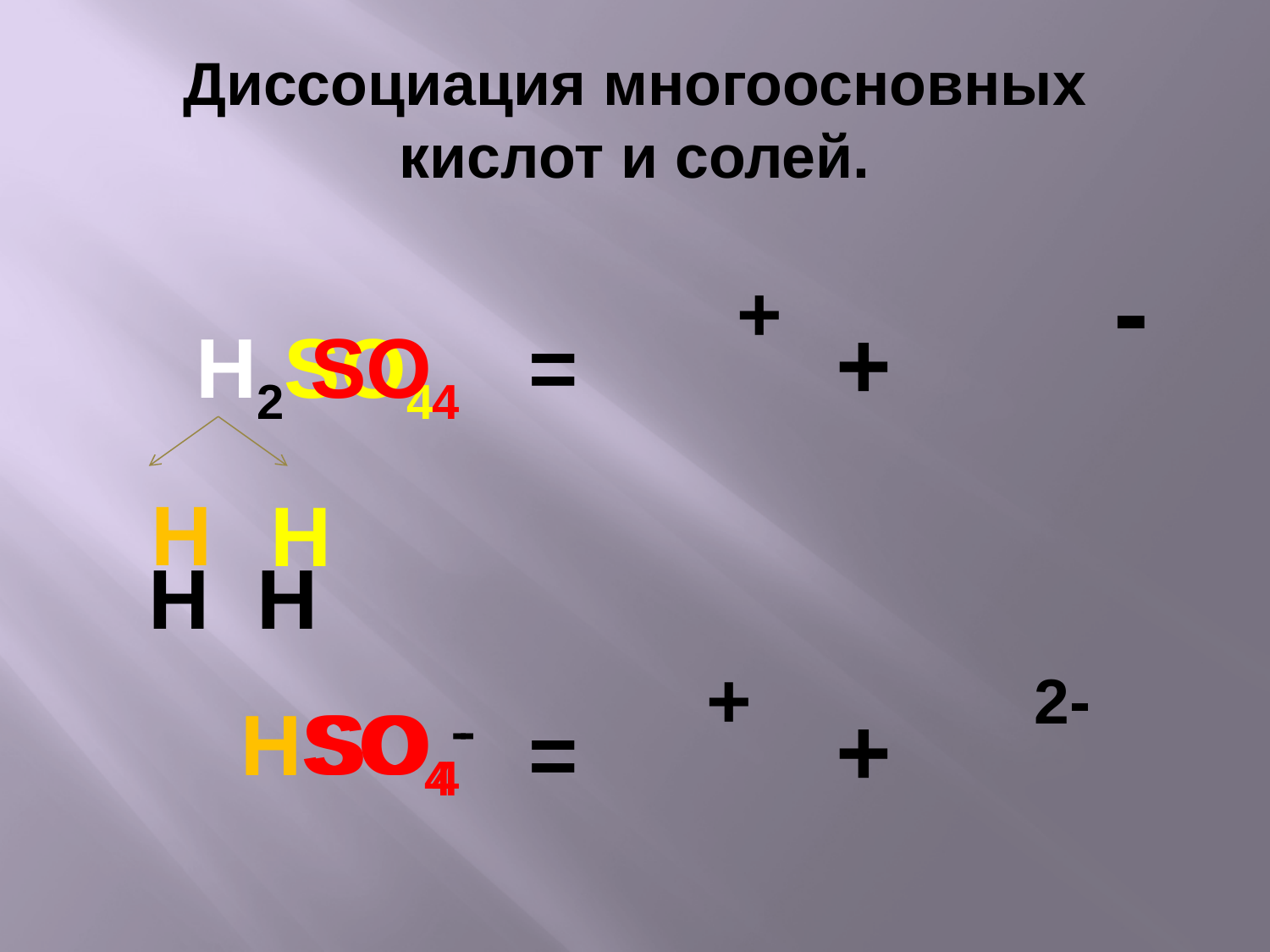

# Диссоциация многоосновных кислот и солей.
-
+
+
    H2SO4

  H  H

SO4
=

H

H
+
2-
HSO4-
H
SO4-
+
=